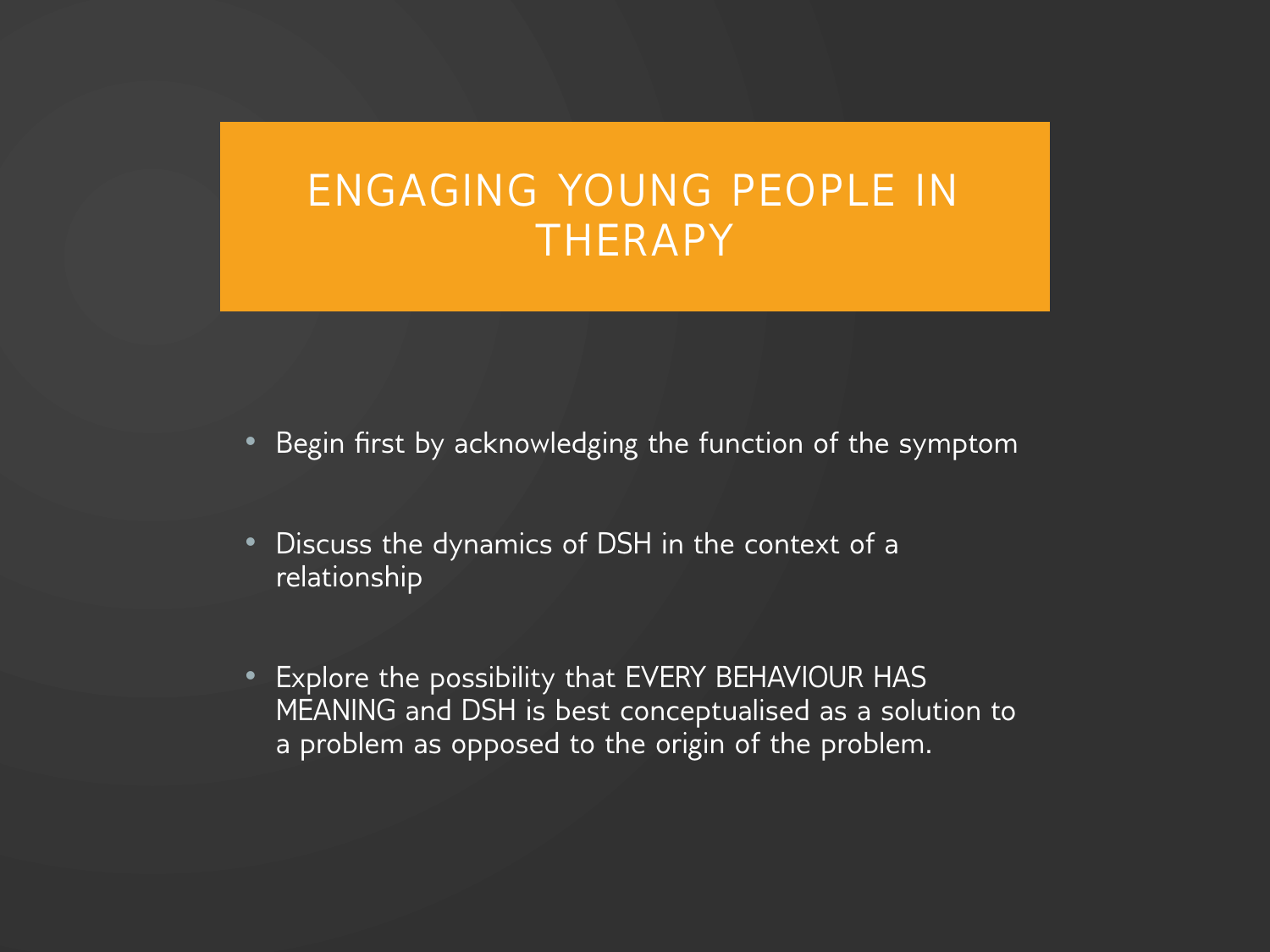

# Engaging Young people in therapy

Begin first by acknowledging the function of the symptom

Discuss the dynamics of DSH in the context of a relationship

Explore the possibility that EVERY BEHAVIOUR HAS MEANING and DSH is best conceptualised as a solution to a problem as opposed to the origin of the problem.